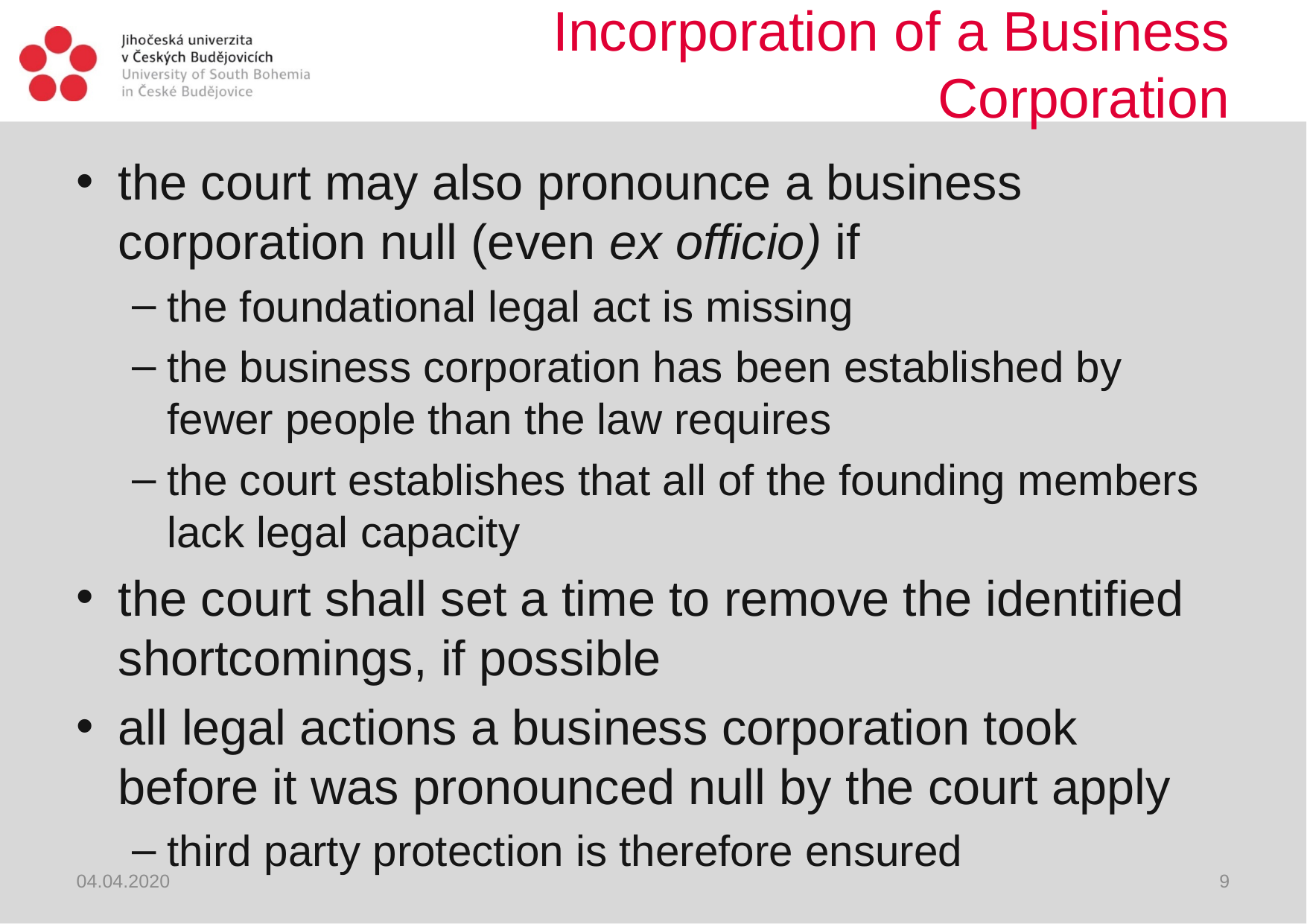

# Incorporation of a Business Corporation
the court may also pronounce a business corporation null (even ex officio) if
the foundational legal act is missing
the business corporation has been established by fewer people than the law requires
the court establishes that all of the founding members lack legal capacity
the court shall set a time to remove the identified shortcomings, if possible
all legal actions a business corporation took before it was pronounced null by the court apply
third party protection is therefore ensured

04.04.2020
9